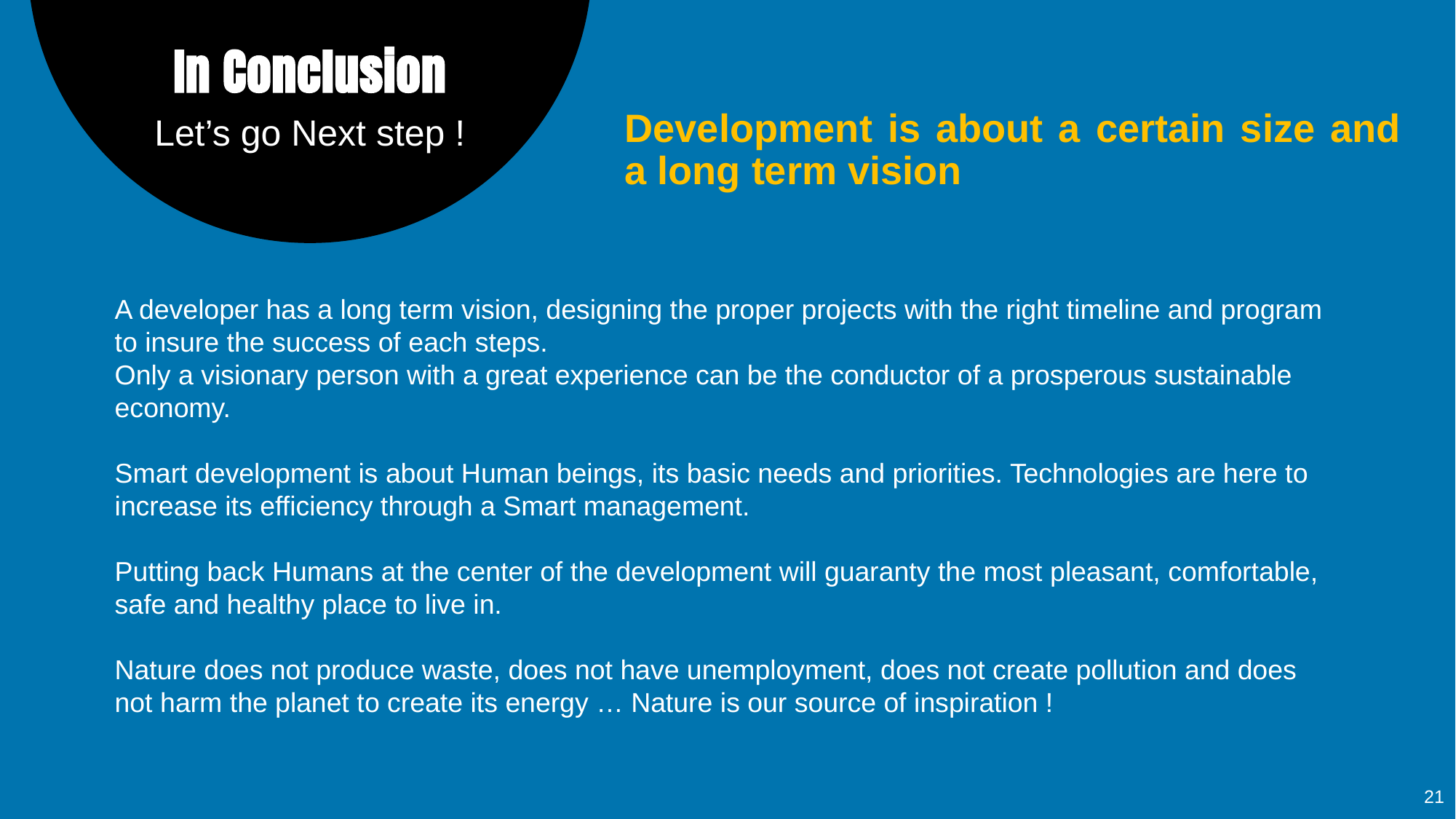

# In Conclusion

Development is about a certain size and a long term vision
Let’s go Next step !
A developer has a long term vision, designing the proper projects with the right timeline and program to insure the success of each steps.
Only a visionary person with a great experience can be the conductor of a prosperous sustainable economy.

Smart development is about Human beings, its basic needs and priorities. Technologies are here to increase its efficiency through a Smart management.

Putting back Humans at the center of the development will guaranty the most pleasant, comfortable,  safe and healthy place to live in.

Nature does not produce waste, does not have unemployment, does not create pollution and does not harm the planet to create its energy … Nature is our source of inspiration !
21